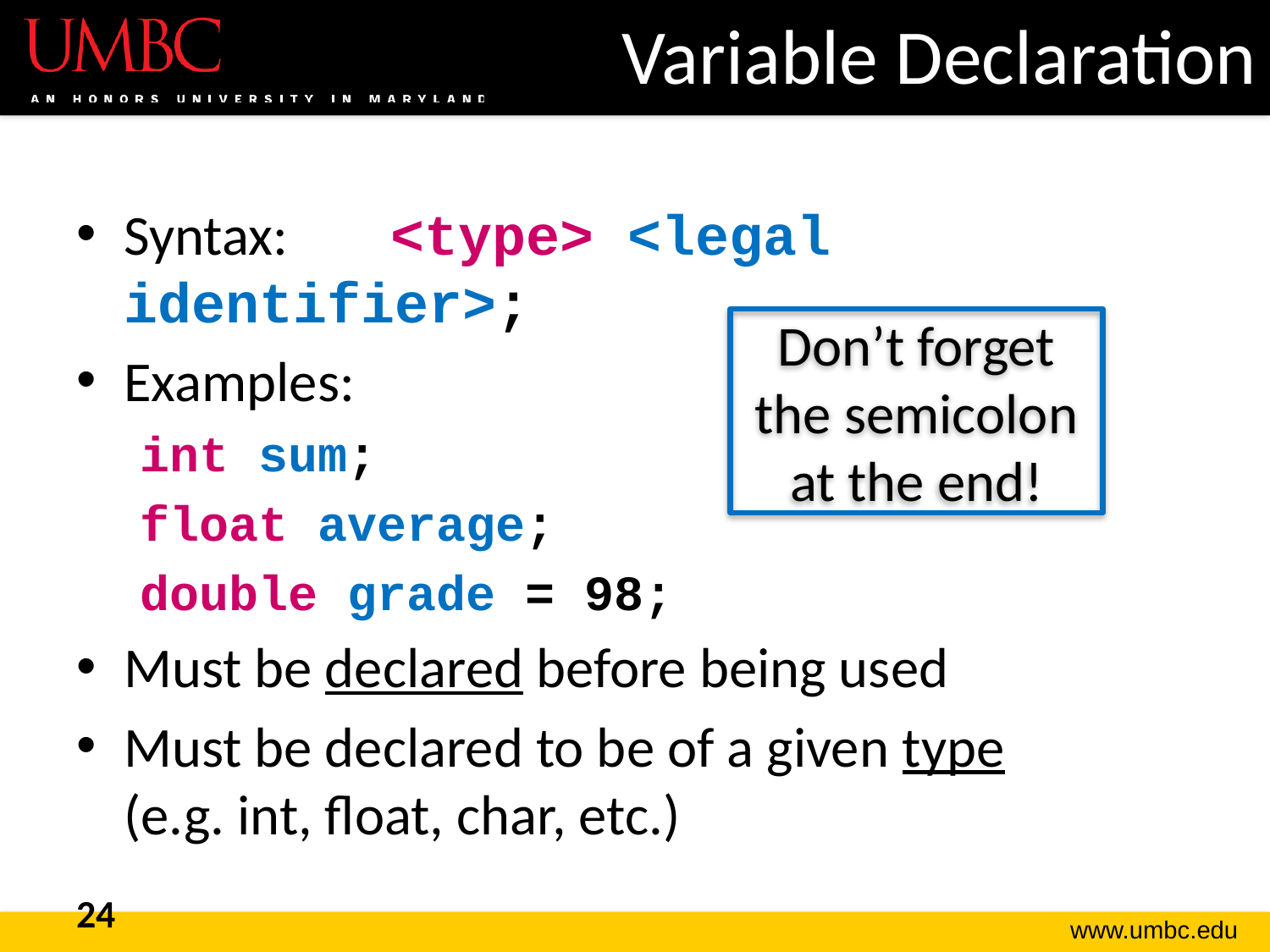

# Variable Declaration
Syntax:	 <type> <legal identifier>;
Examples:
int sum;
float average;
double grade = 98;
Must be declared before being used
Must be declared to be of a given type
(e.g. int, float, char, etc.)
Don’t forget the semicolon at the end!
24